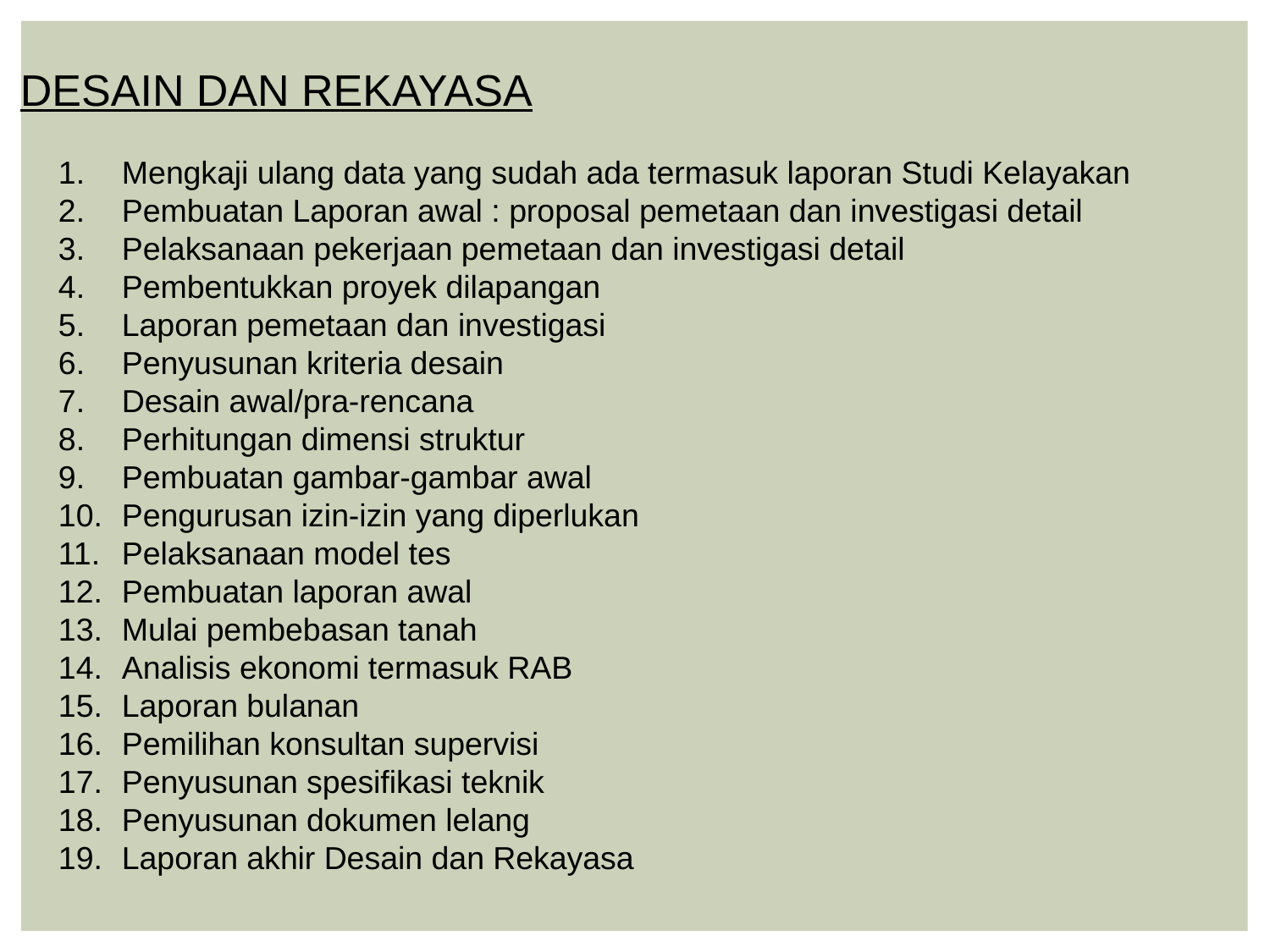

DESAIN DAN REKAYASA
Mengkaji ulang data yang sudah ada termasuk laporan Studi Kelayakan
Pembuatan Laporan awal : proposal pemetaan dan investigasi detail
Pelaksanaan pekerjaan pemetaan dan investigasi detail
Pembentukkan proyek dilapangan
Laporan pemetaan dan investigasi
Penyusunan kriteria desain
Desain awal/pra-rencana
Perhitungan dimensi struktur
Pembuatan gambar-gambar awal
Pengurusan izin-izin yang diperlukan
Pelaksanaan model tes
Pembuatan laporan awal
Mulai pembebasan tanah
Analisis ekonomi termasuk RAB
Laporan bulanan
Pemilihan konsultan supervisi
Penyusunan spesifikasi teknik
Penyusunan dokumen lelang
Laporan akhir Desain dan Rekayasa